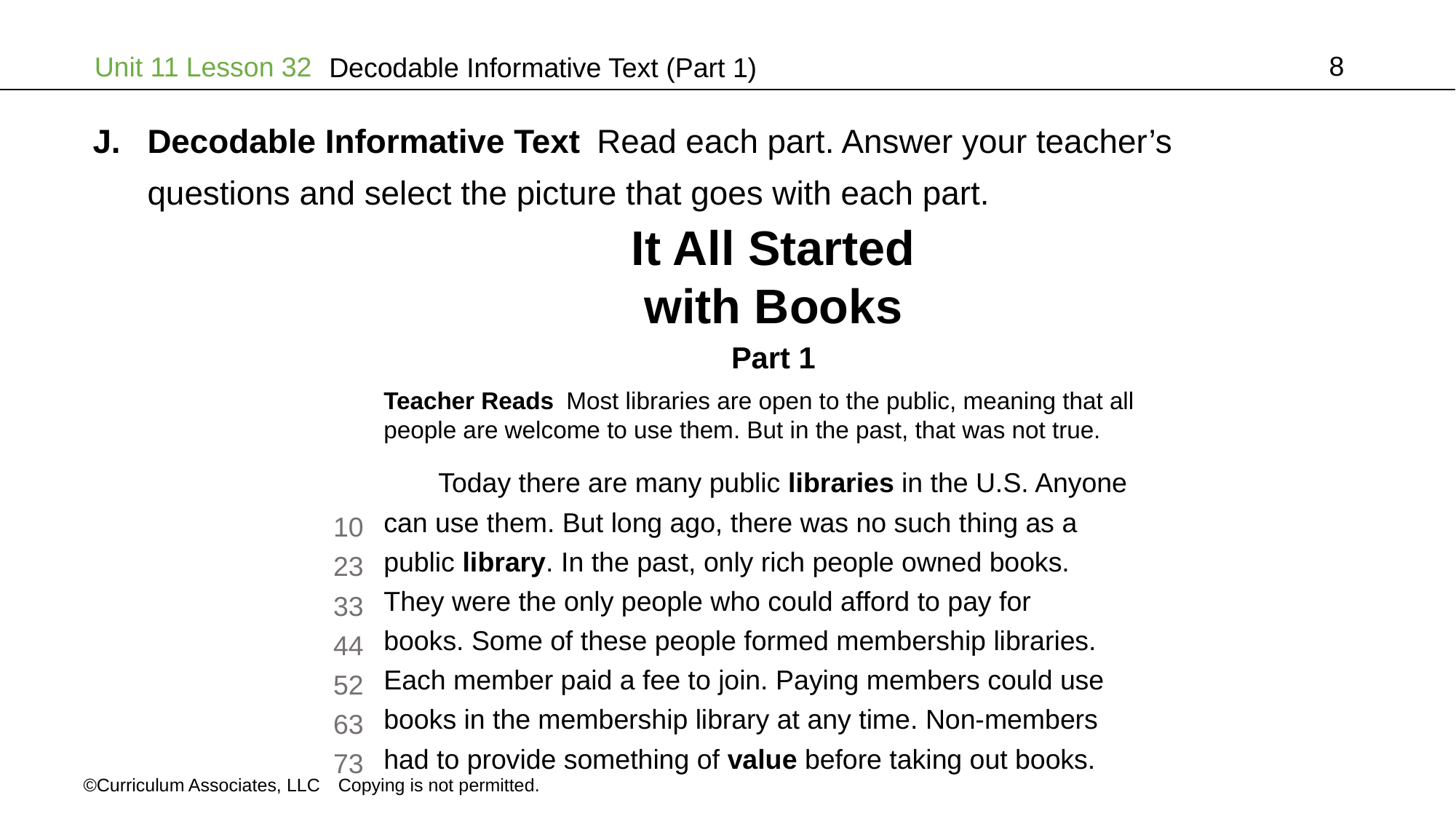

8
# Decodable Informative Text (Part 1)
Decodable Informative Text Read each part. Answer your teacher’s
questions and select the picture that goes with each part.
It All Started
with Books
Part 1

Teacher Reads Most libraries are open to the public, meaning that all
people are welcome to use them. But in the past, that was not true.
Today there are many public libraries in the U.S. Anyone
can use them. But long ago, there was no such thing as a
public library. In the past, only rich people owned books.
They were the only people who could afford to pay for
books. Some of these people formed membership libraries.
Each member paid a fee to join. Paying members could use
books in the membership library at any time. Non-members
had to provide something of value before taking out books.

10
23
33
44
52
63
73